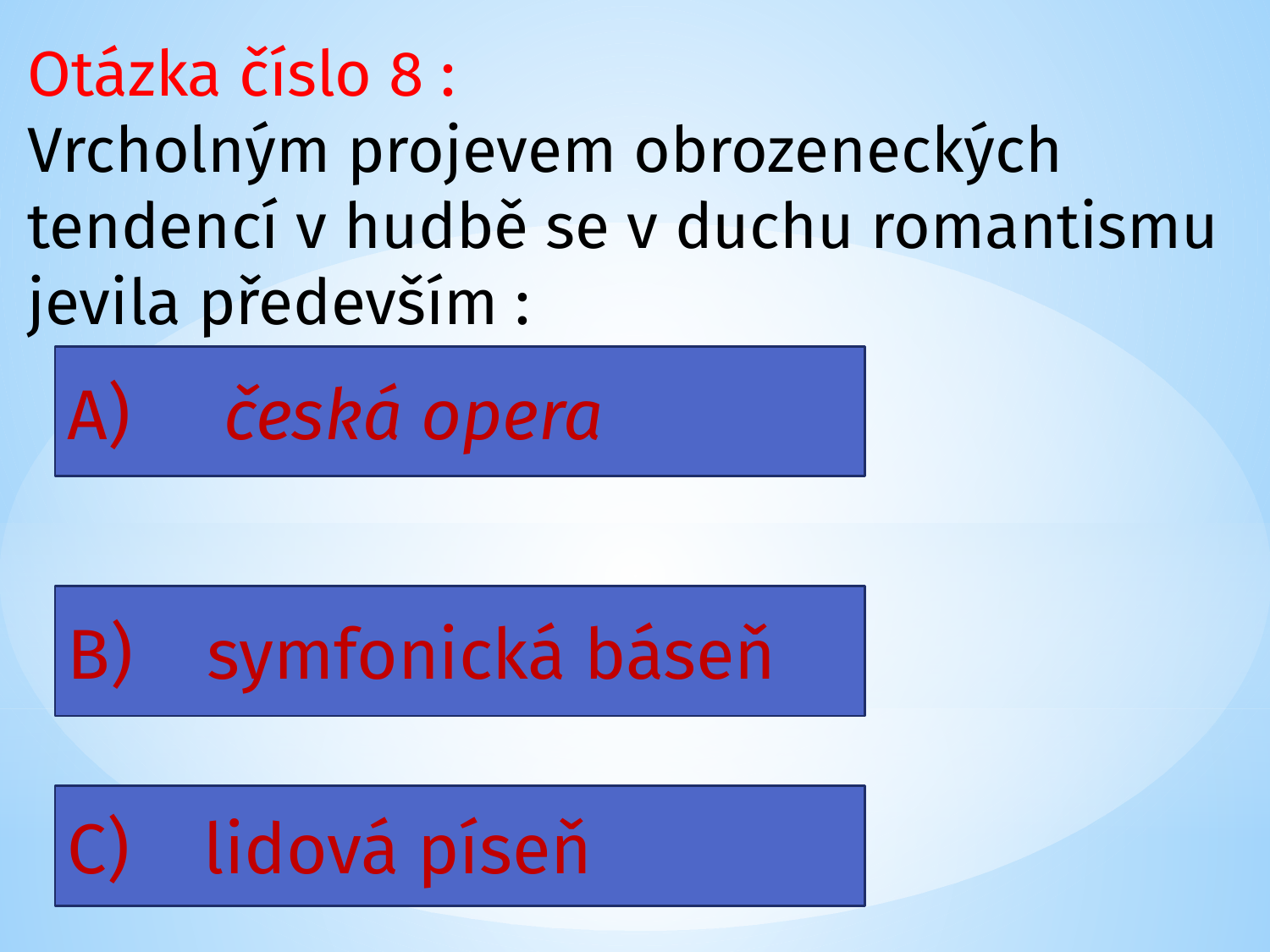

Otázka číslo 8 :
Vrcholným projevem obrozeneckých tendencí v hudbě se v duchu romantismu jevila především :
A)     česká opera
B)    symfonická báseň
C)    lidová píseň